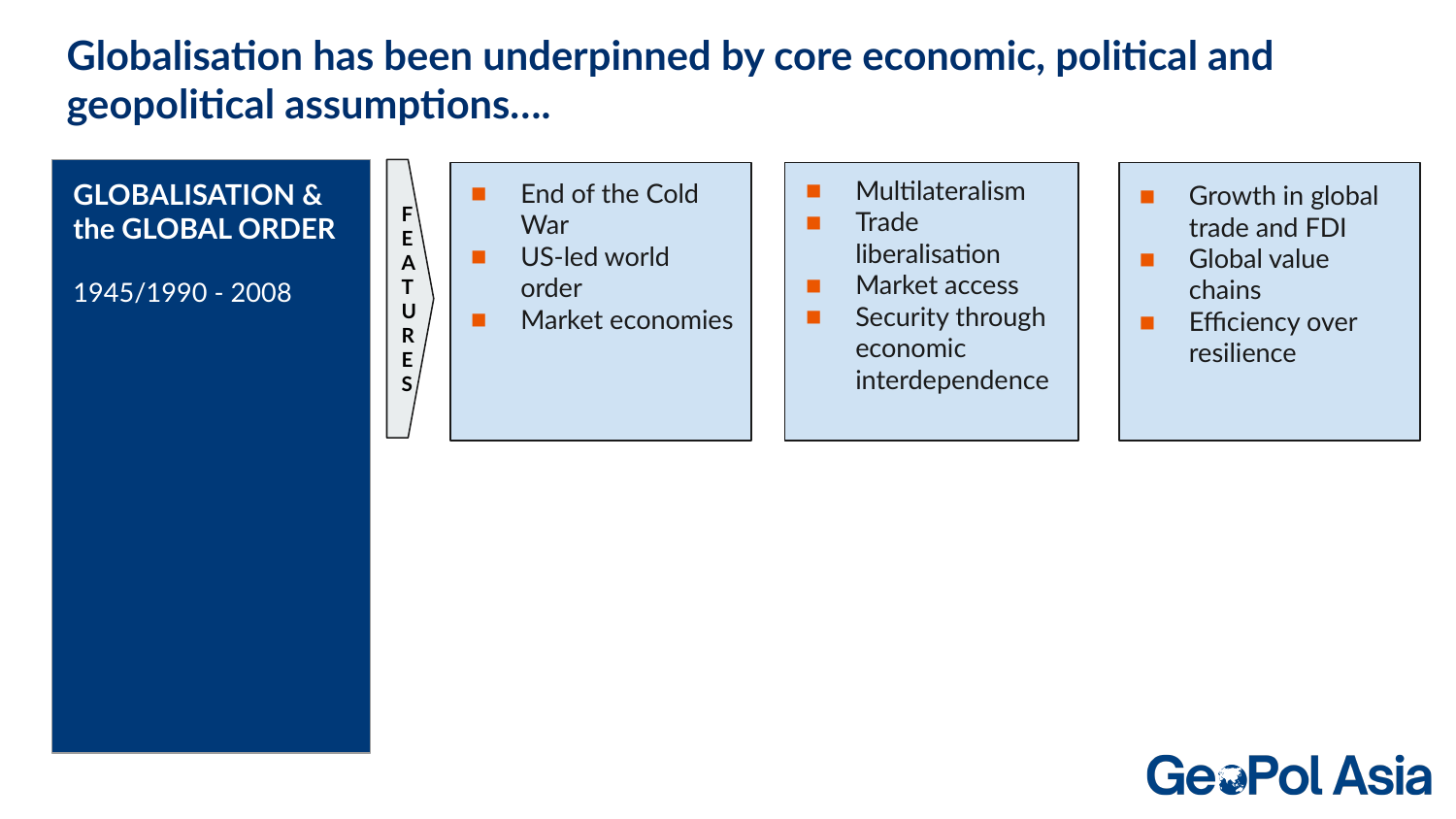

Globalisation has been underpinned by core economic, political and geopolitical assumptions….

FEATURES
Multilateralism
Trade liberalisation
Market access
Security through economic interdependence
GLOBALISATION & the GLOBAL ORDER

1945/1990 - 2008
End of the Cold War
US-led world order
Market economies

Growth in global trade and FDI
Global value chains
Efficiency over resilience